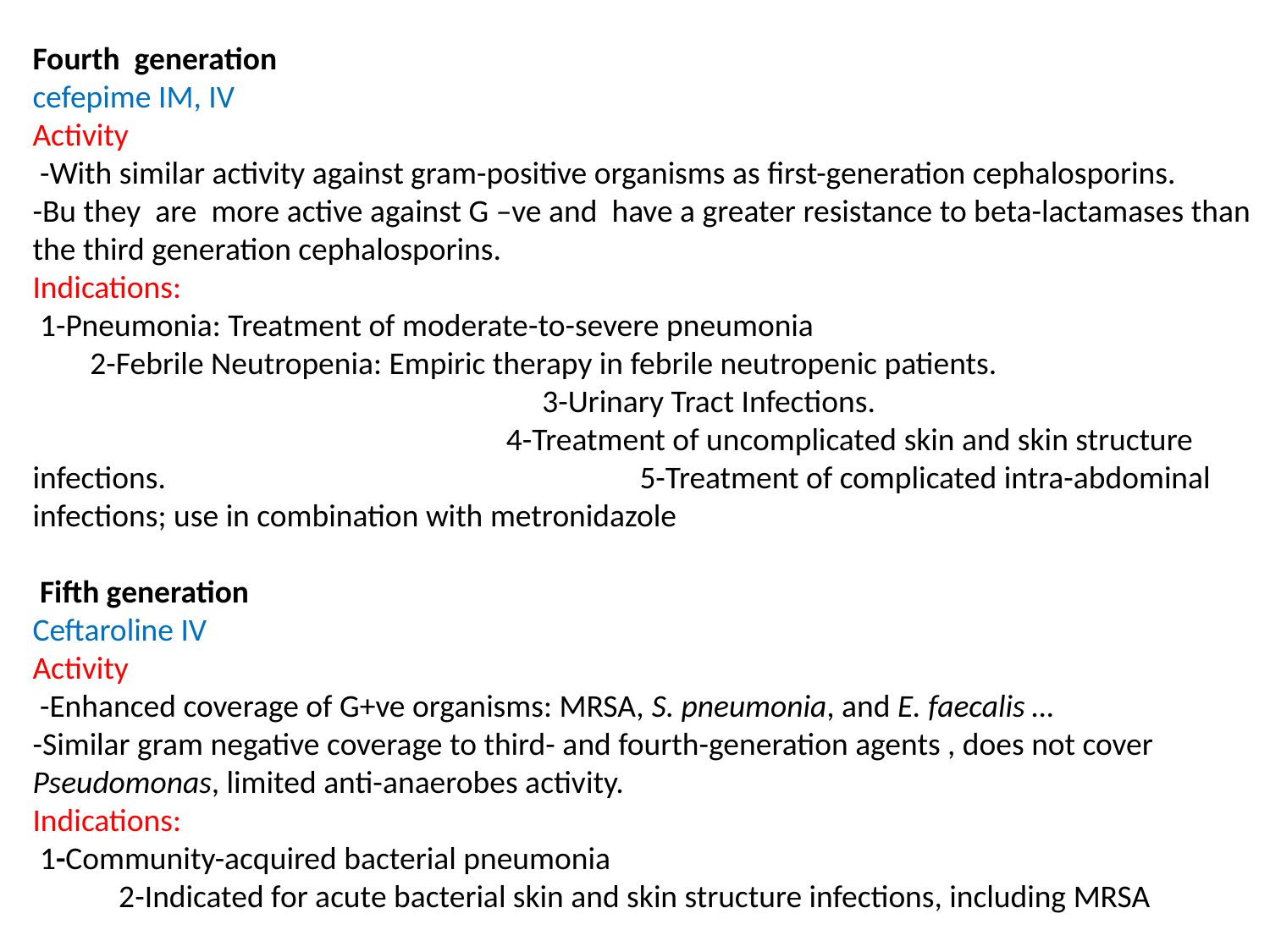

# Fourth  generation cefepime IM, IV Activity -With similar activity against gram-positive organisms as first-generation cephalosporins. -Bu they  are  more active against G –ve and  have a greater resistance to beta-lactamases than the third generation cephalosporins. Indications: 1-Pneumonia: Treatment of moderate-to-severe pneumonia                                                                      2-Febrile Neutropenia: Empiric therapy in febrile neutropenic patients.                                                                                                            3-Urinary Tract Infections.                                                                                                                       4-Treatment of uncomplicated skin and skin structure infections.                                                                  5-Treatment of complicated intra-abdominal infections; use in combination with metronidazole Fifth generation Ceftaroline IV Activity -Enhanced coverage of G+ve organisms: MRSA, S. pneumonia, and E. faecalis …                             -Similar gram negative coverage to third- and fourth-generation agents , does not cover  Pseudomonas, limited anti-anaerobes activity. Indications: 1-Community-acquired bacterial pneumonia                                                                                                      2-Indicated for acute bacterial skin and skin structure infections, including MRSA